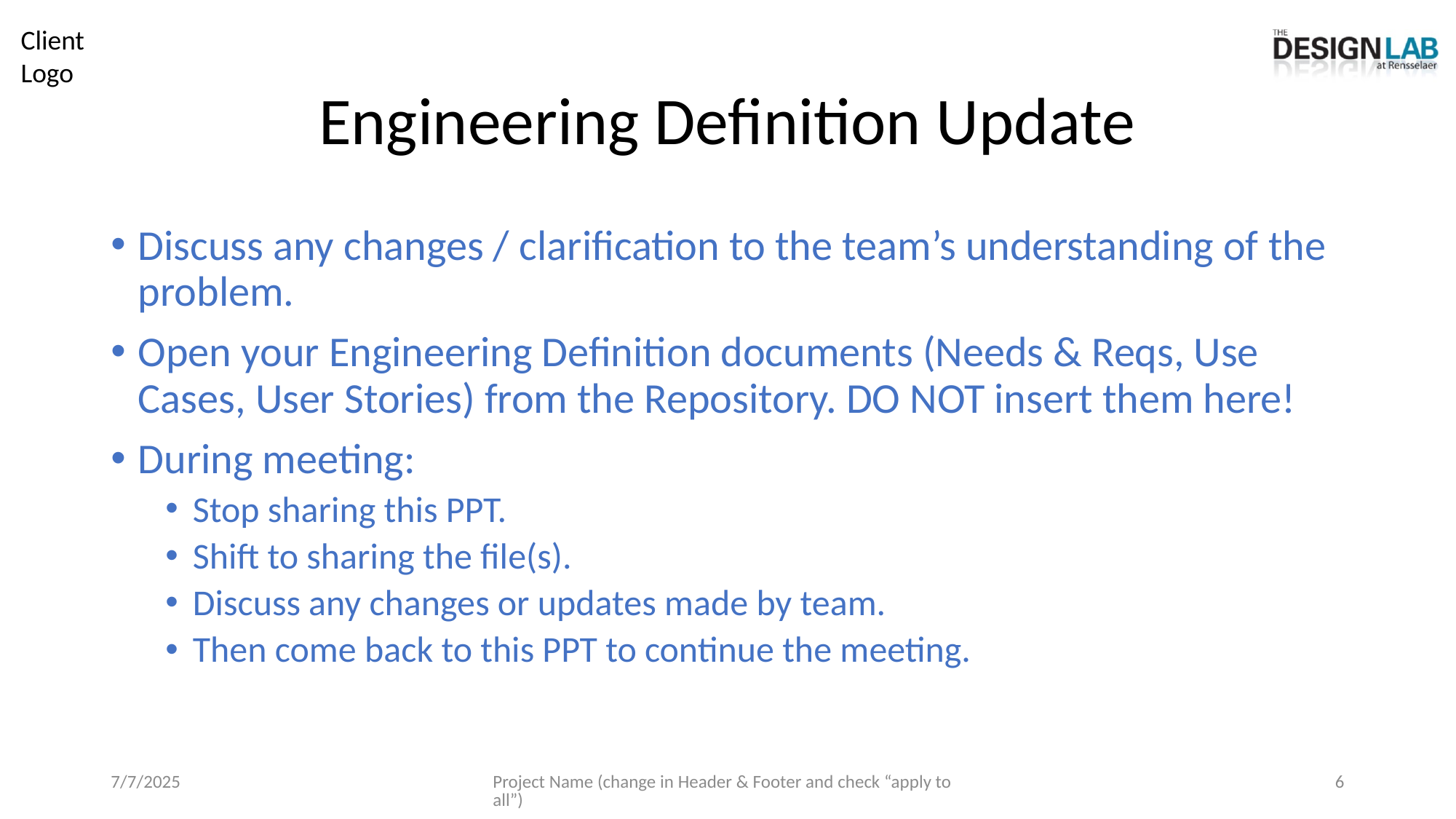

# Engineering Definition Update
Discuss any changes / clarification to the team’s understanding of the problem.
Open your Engineering Definition documents (Needs & Reqs, Use Cases, User Stories) from the Repository. DO NOT insert them here!
During meeting:
Stop sharing this PPT.
Shift to sharing the file(s).
Discuss any changes or updates made by team.
Then come back to this PPT to continue the meeting.
7/7/2025
Project Name (change in Header & Footer and check “apply to all”)
6